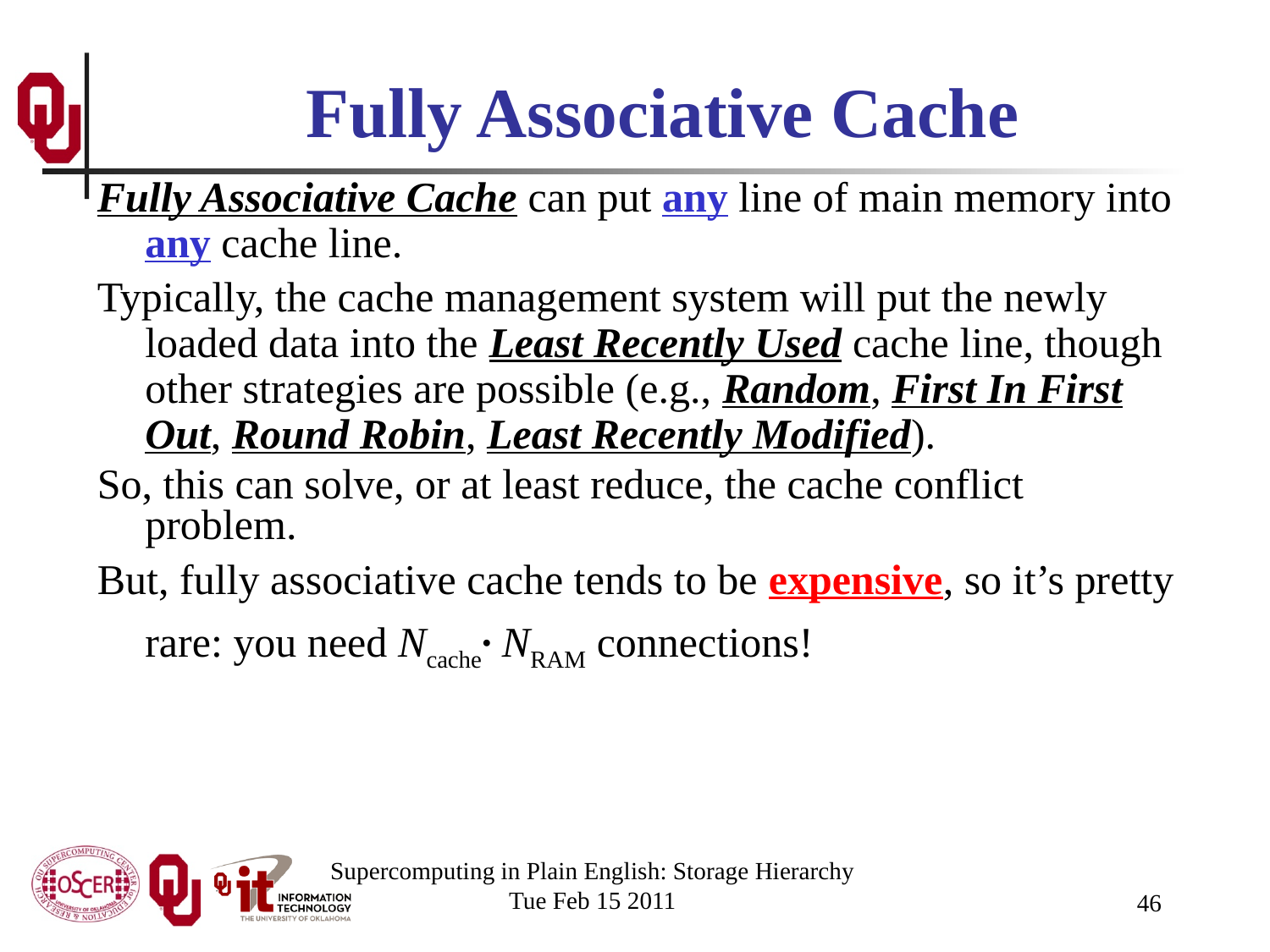

# Fully Associative Cache
Fully Associative Cache can put any line of main memory into any cache line.
Typically, the cache management system will put the newly loaded data into the Least Recently Used cache line, though other strategies are possible (e.g., Random, First In First Out, Round Robin, Least Recently Modified).
So, this can solve, or at least reduce, the cache conflict problem.
But, fully associative cache tends to be expensive, so it’s pretty rare: you need Ncache. NRAM connections!

Supercomputing in Plain English: Storage Hierarchy
Tue Feb 15 2011
46